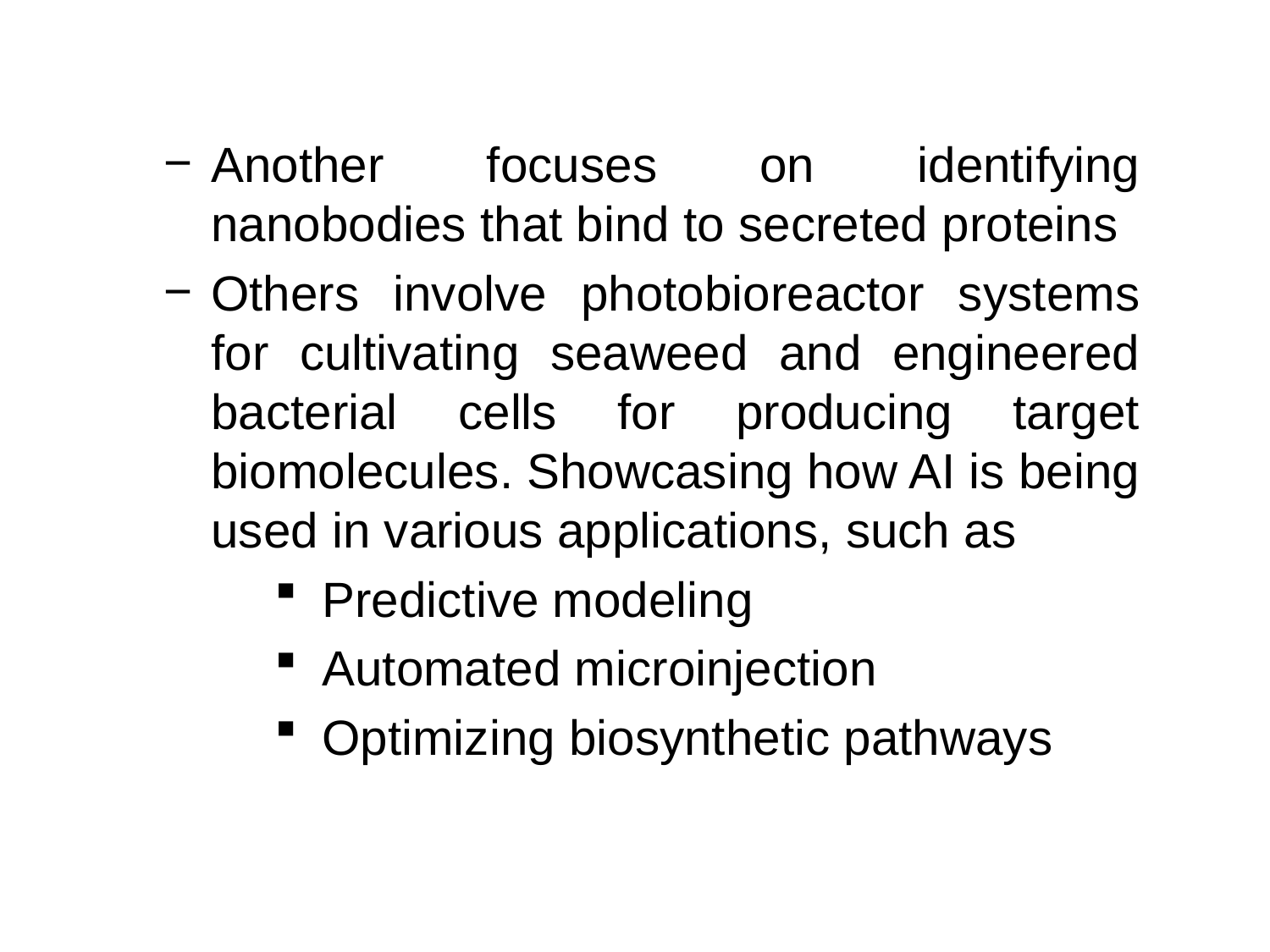

Another focuses on identifying nanobodies that bind to secreted proteins
Others involve photobioreactor systems for cultivating seaweed and engineered bacterial cells for producing target biomolecules. Showcasing how AI is being used in various applications, such as
Predictive modeling
Automated microinjection
Optimizing biosynthetic pathways